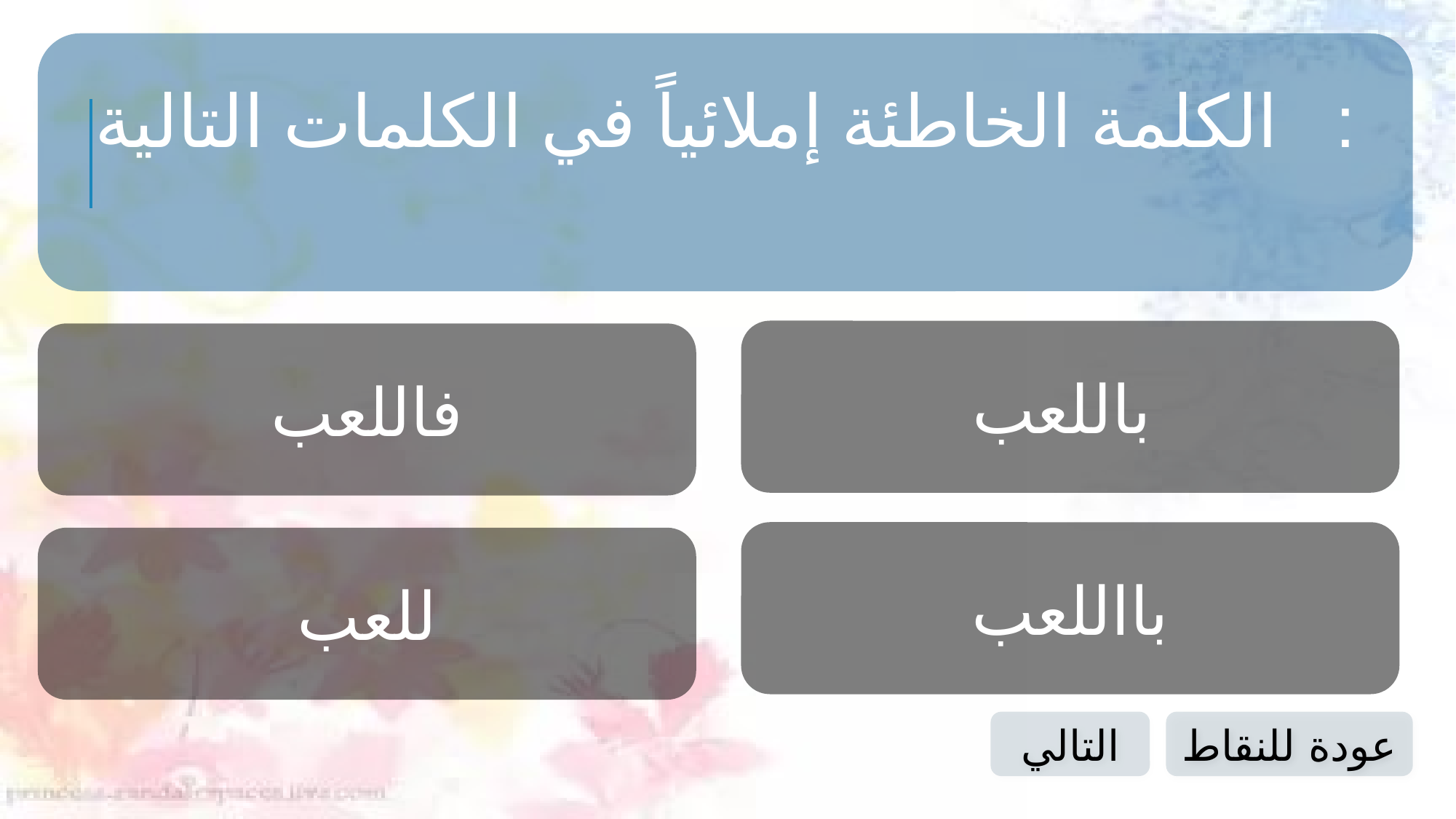

الكلمة الخاطئة إملائياً في الكلمات التالية   :

باللعب
فاللعب
بااللعب
للعب
التالي
عودة للنقاط